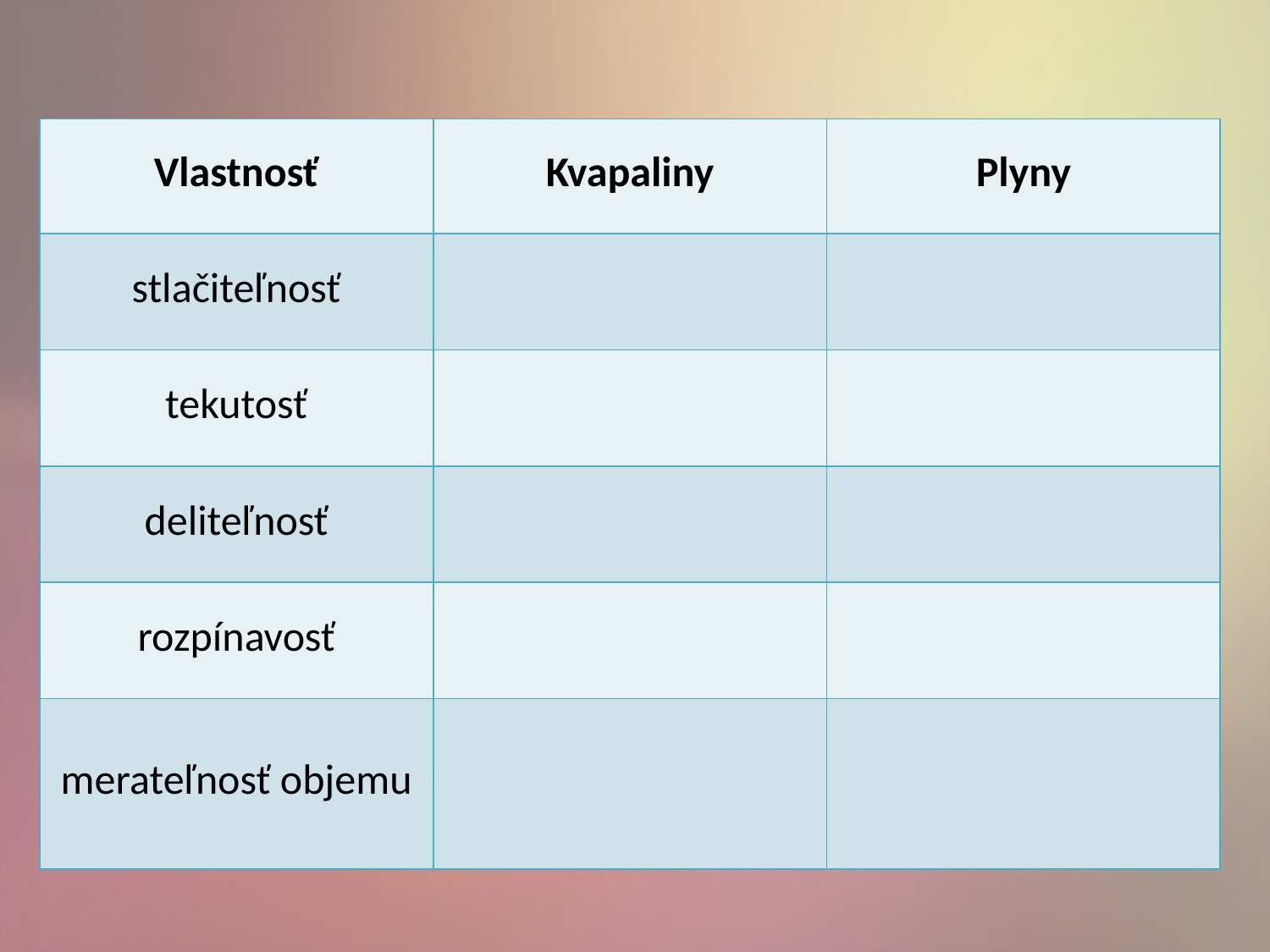

| Vlastnosť | Kvapaliny | Plyny |
| --- | --- | --- |
| stlačiteľnosť |  |  |
| tekutosť |  |  |
| deliteľnosť |  |  |
| rozpínavosť |  |  |
| merateľnosť objemu |  |  |